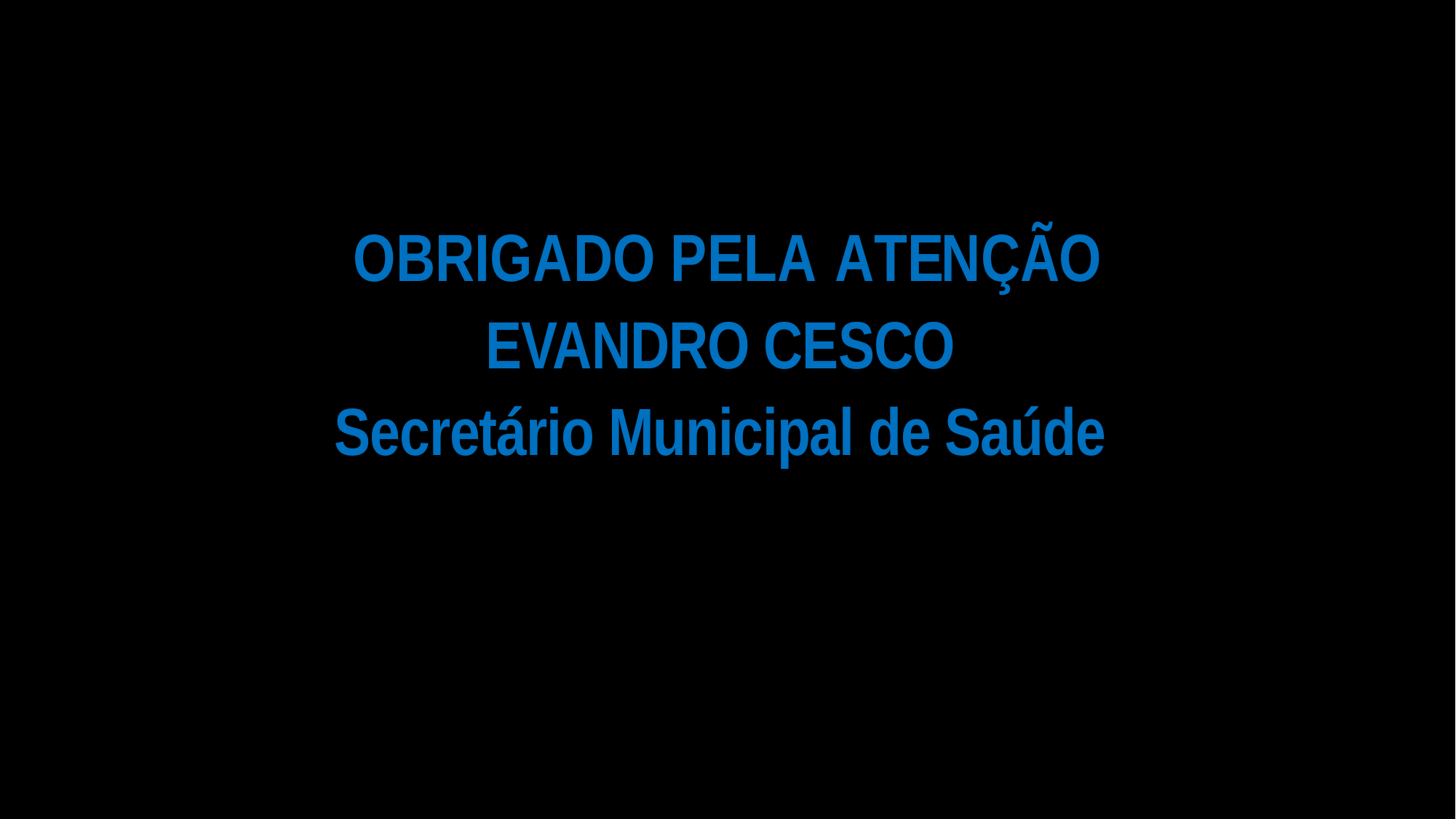

#
OBRIGADO PELA ATENÇÃO
EVANDRO CESCO
Secretário Municipal de Saúde